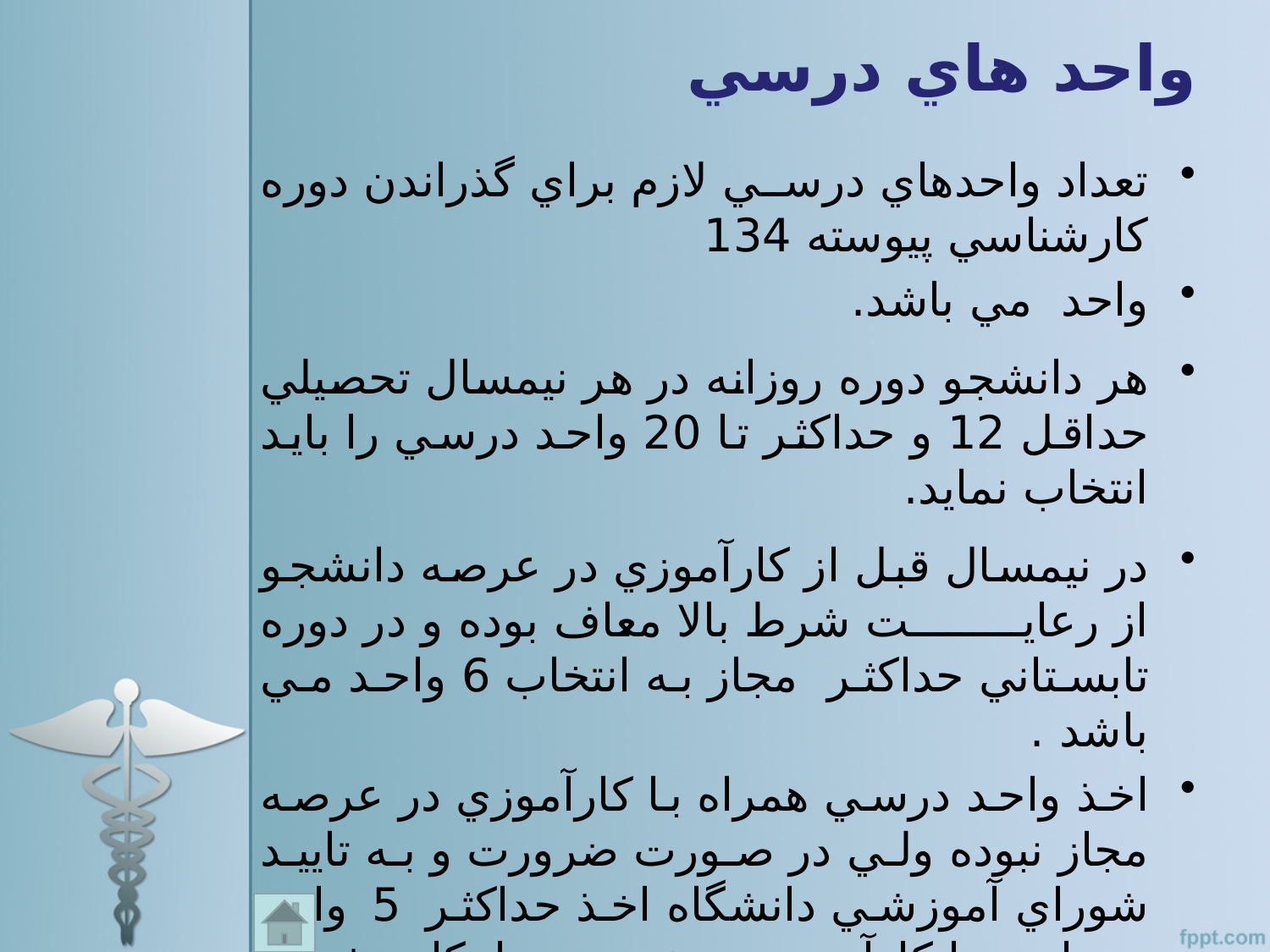

# واحد هاي درسي
تعداد واحدهاي درسي لازم براي گذراندن دوره كارشناسي پيوسته 134
واحد  مي باشد.
هر دانشجو دوره روزانه در هر نيمسال تحصيلي حداقل 12 و حداكثر تا 20 واحد درسي را بايد انتخاب نمايد.
در نيمسال قبل از كارآموزي در عرصه دانشجو از رعايت شرط بالا معاف بوده و در دوره تابستاني حداكثر  مجاز به انتخاب 6 واحد مي باشد .
اخذ واحد درسي همراه با كارآموزي در عرصه مجاز نبوده ولي در صورت ضرورت و به تاييد شوراي آموزشي دانشگاه اخذ حداكثر 5 واحد همراه با كارآموزي در عرصه امكان پذير است . این انتخاب دروس در کنار در عرصه به شرط حضور در کلاسهای درسی امکانپذیر است.